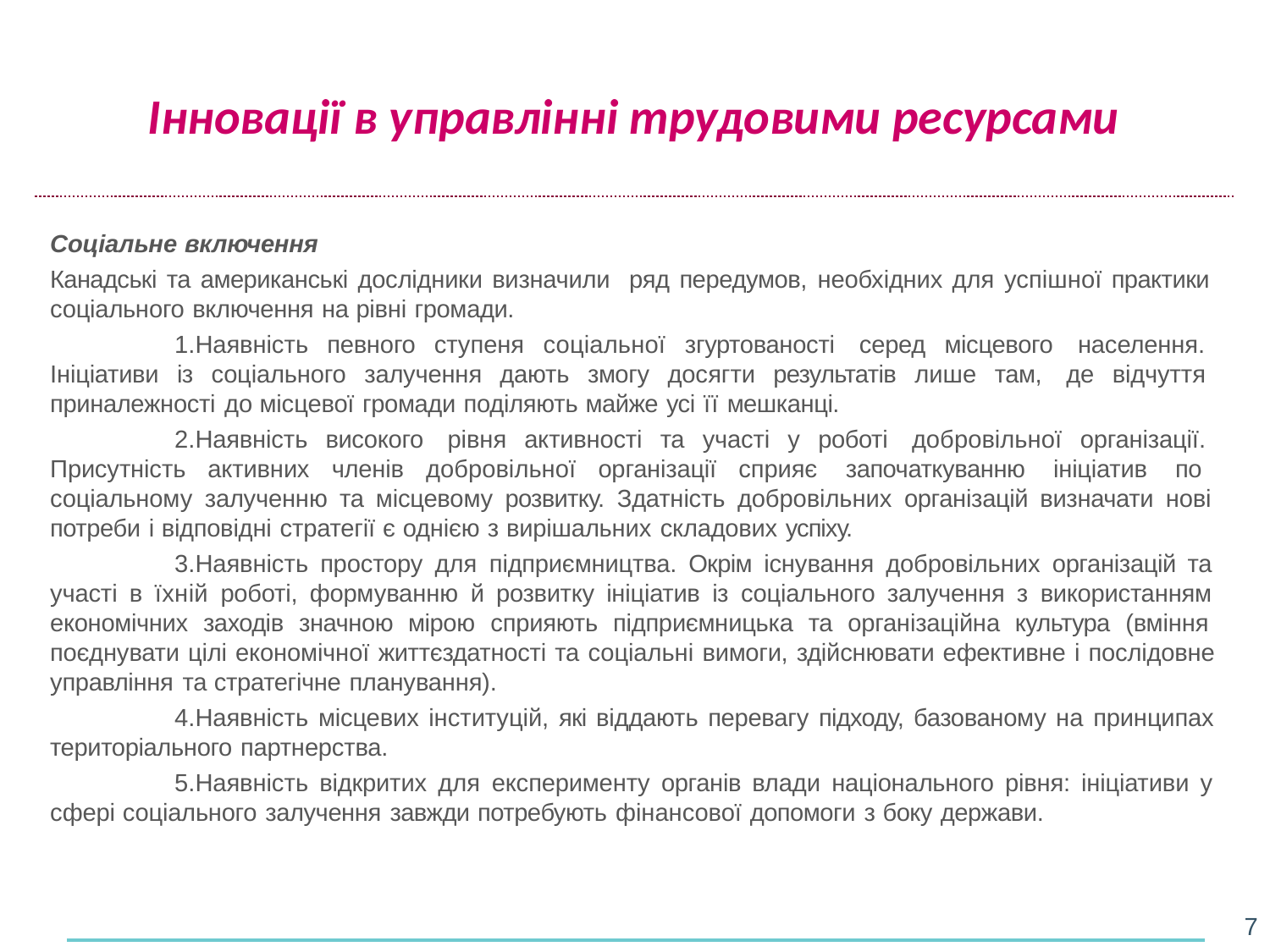

# Інновації в управлінні трудовими ресурсами

Соціальне включення
Канадські та американські дослідники визначили ряд передумов, необхідних для успішної практики
соціального включення на рівні громади.
Наявність певного ступеня соціальної згуртованості серед місцевого населення.  Ініціативи із соціального залучення дають змогу досягти результатів лише там, де відчуття  приналежності до місцевої громади поділяють майже усі її мешканці.
Наявність високого рівня активності та участі у роботі добровільної організації.  Присутність активних членів добровільної організації сприяє започаткуванню ініціатив по  соціальному залученню та місцевому розвитку. Здатність добровільних організацій визначати нові  потреби і відповідні стратегії є однією з вирішальних складових успіху.
Наявність простору для підприємництва. Окрім існування добровільних організацій та  участі в їхній роботі, формуванню й розвитку ініціатив із соціального залучення з використанням  економічних заходів значною мірою сприяють підприємницька та організаційна культура (вміння  поєднувати цілі економічної життєздатності та соціальні вимоги, здійснювати ефективне і послідовне  управління та стратегічне планування).
Наявність місцевих інституцій, які віддають перевагу підходу, базованому на принципах  територіального партнерства.
Наявність відкритих для експерименту органів влади національного рівня: ініціативи у  сфері соціального залучення завжди потребують фінансової допомоги з боку держави.
7